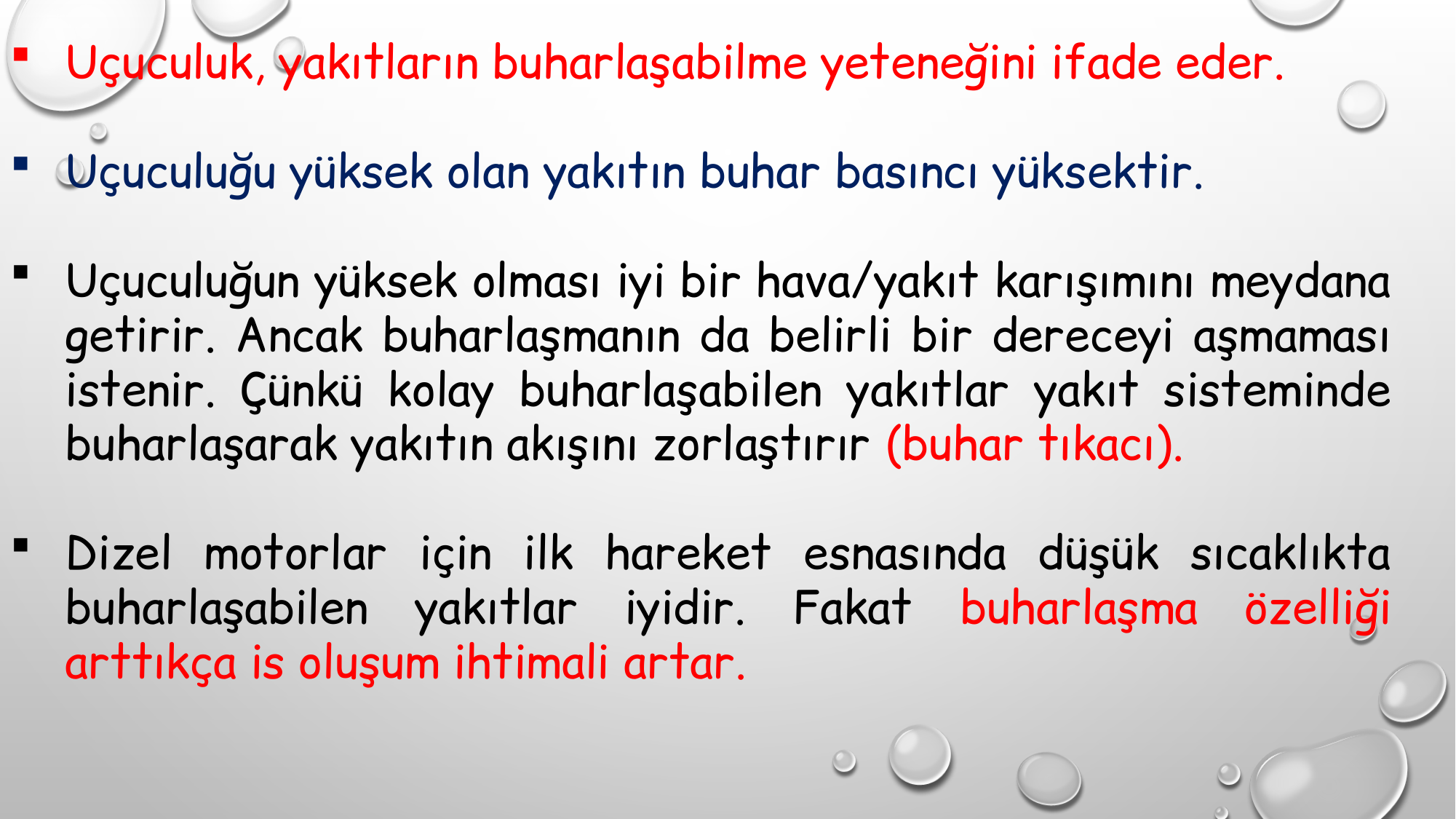

Uçuculuk, yakıtların buharlaşabilme yeteneğini ifade eder.

Uçuculuğu yüksek olan yakıtın buhar basıncı yüksektir.

Uçuculuğun yüksek olması iyi bir hava/yakıt karışımını meydana getirir. Ancak buharlaşmanın da belirli bir dereceyi aşmaması istenir. Çünkü kolay buharlaşabilen yakıtlar yakıt sisteminde buharlaşarak yakıtın akışını zorlaştırır (buhar tıkacı).

Dizel motorlar için ilk hareket esnasında düşük sıcaklıkta buharlaşabilen yakıtlar iyidir. Fakat buharlaşma özelliği arttıkça is oluşum ihtimali artar.